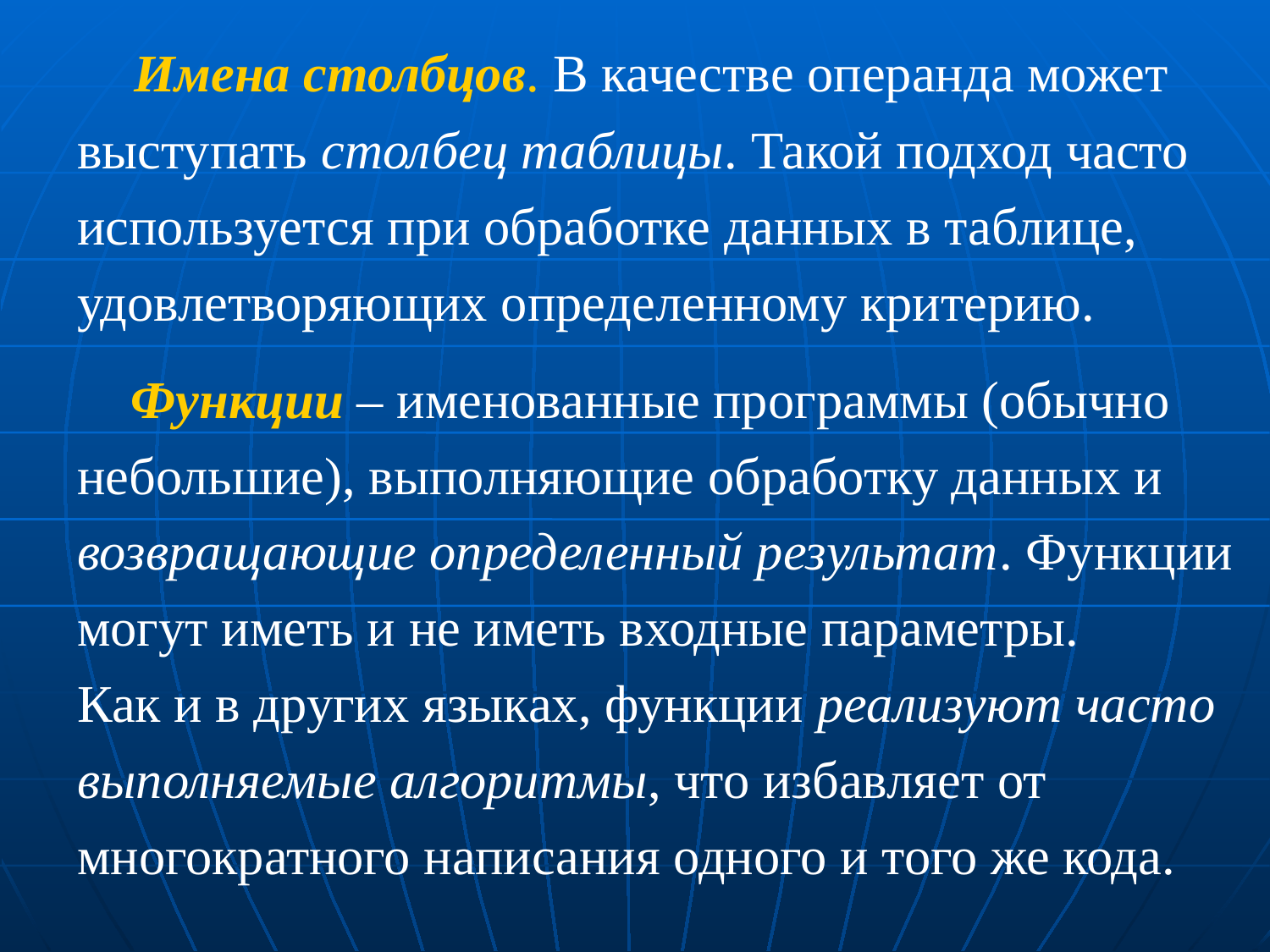

Имена столбцов. В качестве операнда может выступать столбец таблицы. Такой подход часто используется при обработке данных в таблице, удовлетворяющих определенному критерию.

    Функции – именованные программы (обычно небольшие), выполняющие обработку данных и возвращающие определенный результат. Функции могут иметь и не иметь входные параметры.
Как и в других языках, функции реализуют часто выполняемые алгоритмы, что избавляет от многократного написания одного и того же кода.